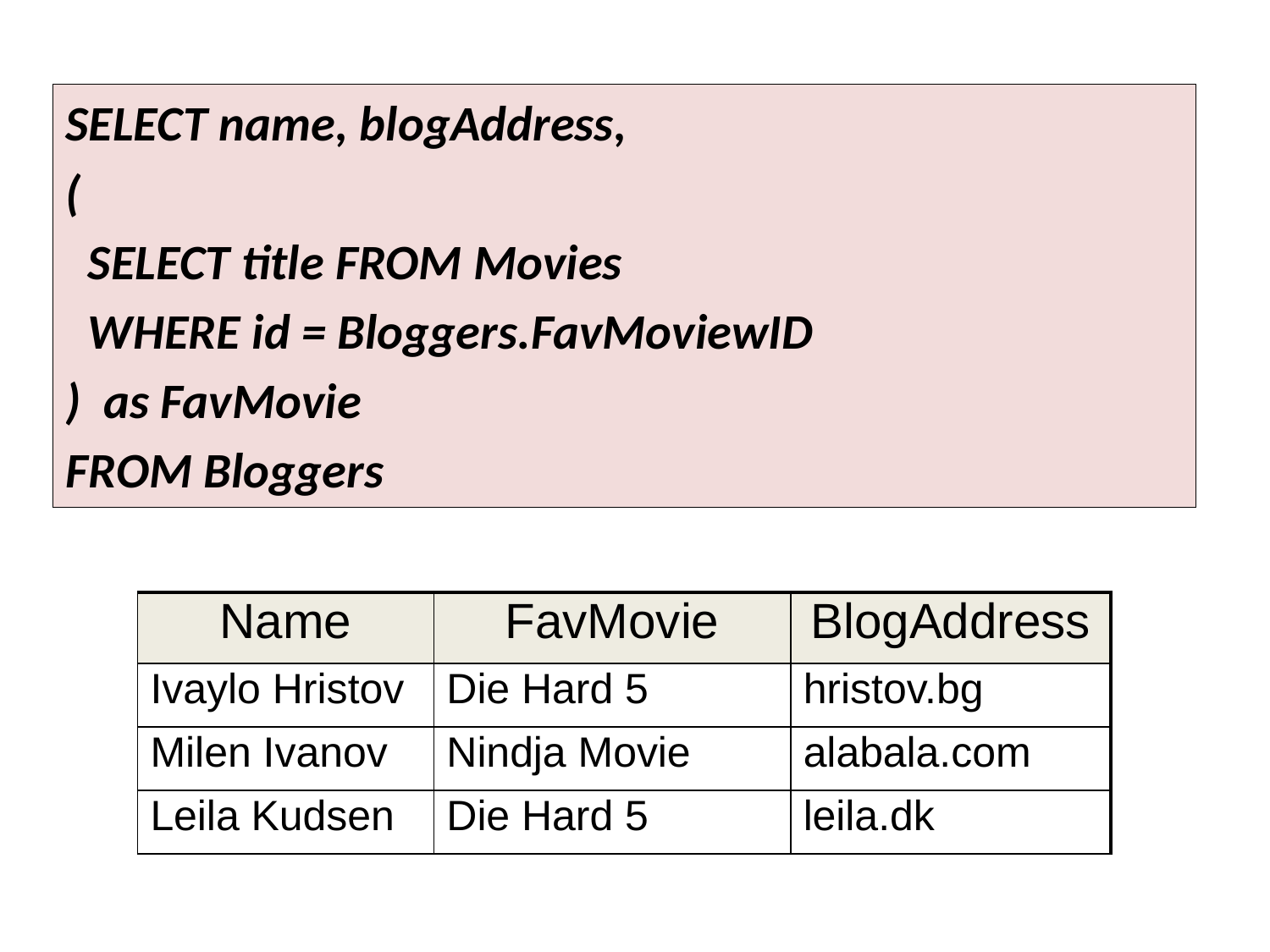

SELECT name, blogAddress,
(
  SELECT title FROM Movies
  WHERE id = Bloggers.FavMoviewID
)  as FavMovie
FROM Bloggers

| Name | FavMovie | BlogAddress |
| --- | --- | --- |
| Ivaylo Hristov | Die Hard 5 | hristov.bg |
| Milen Ivanov | Nindja Movie | alabala.com |
| Leila Kudsen | Die Hard 5 | leila.dk |